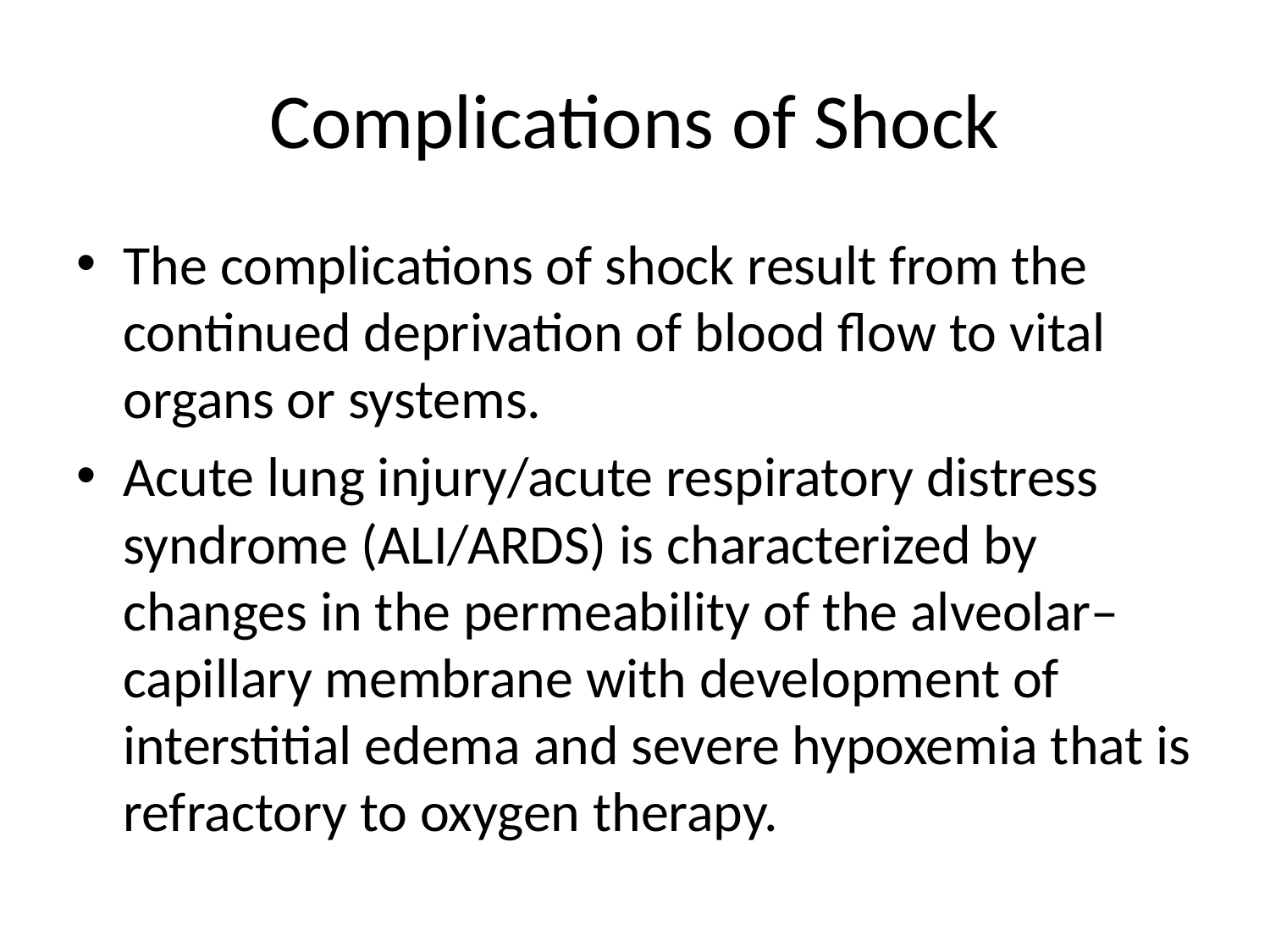

# Complications of Shock
The complications of shock result from the continued deprivation of blood flow to vital organs or systems.
Acute lung injury/acute respiratory distress syndrome (ALI/ARDS) is characterized by changes in the permeability of the alveolar–capillary membrane with development of interstitial edema and severe hypoxemia that is refractory to oxygen therapy.